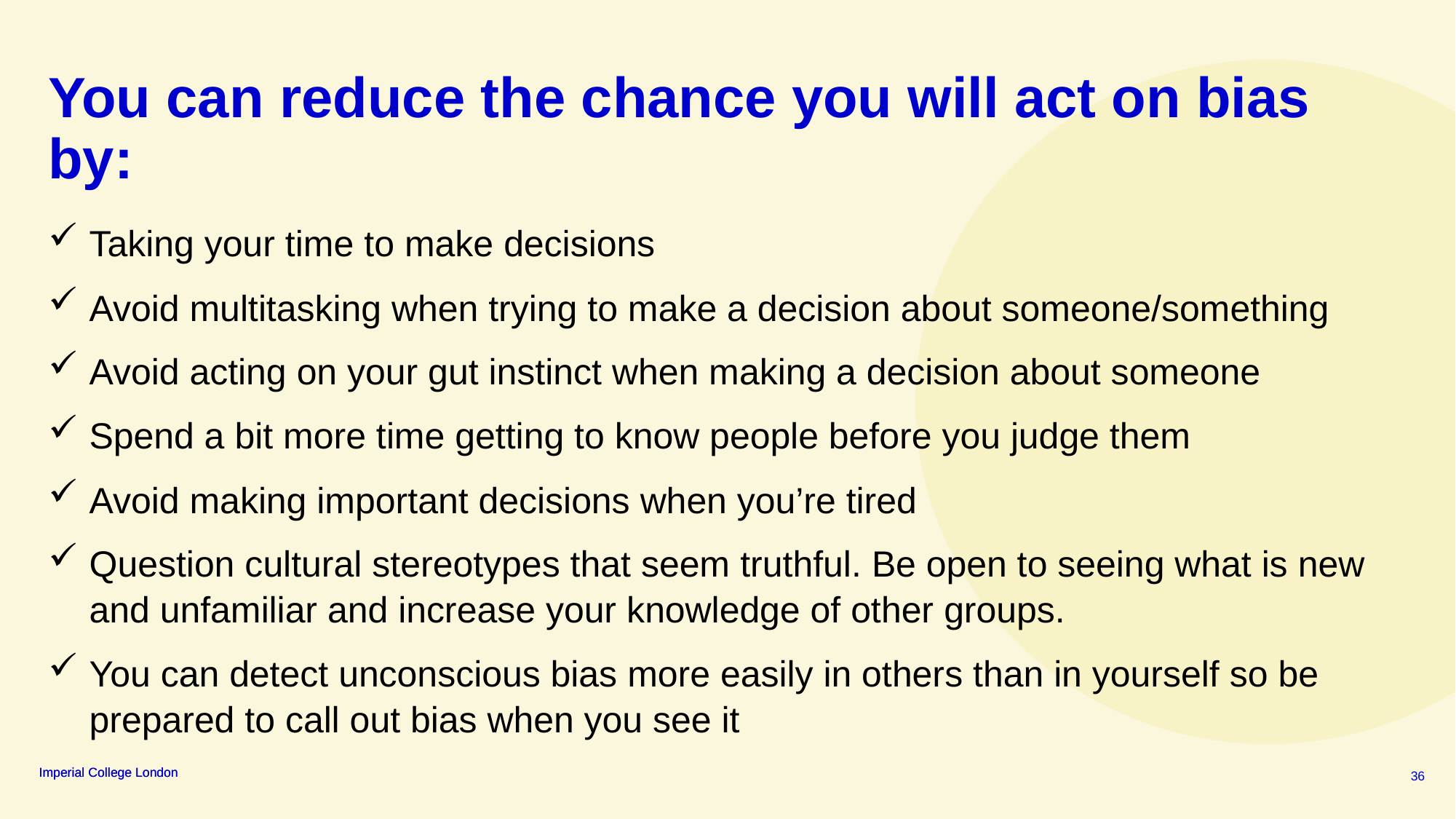

You can reduce the chance you will act on bias by:
Taking your time to make decisions
Avoid multitasking when trying to make a decision about someone/something
Avoid acting on your gut instinct when making a decision about someone
Spend a bit more time getting to know people before you judge them
Avoid making important decisions when you’re tired
Question cultural stereotypes that seem truthful. Be open to seeing what is new and unfamiliar and increase your knowledge of other groups.
You can detect unconscious bias more easily in others than in yourself so be prepared to call out bias when you see it
36